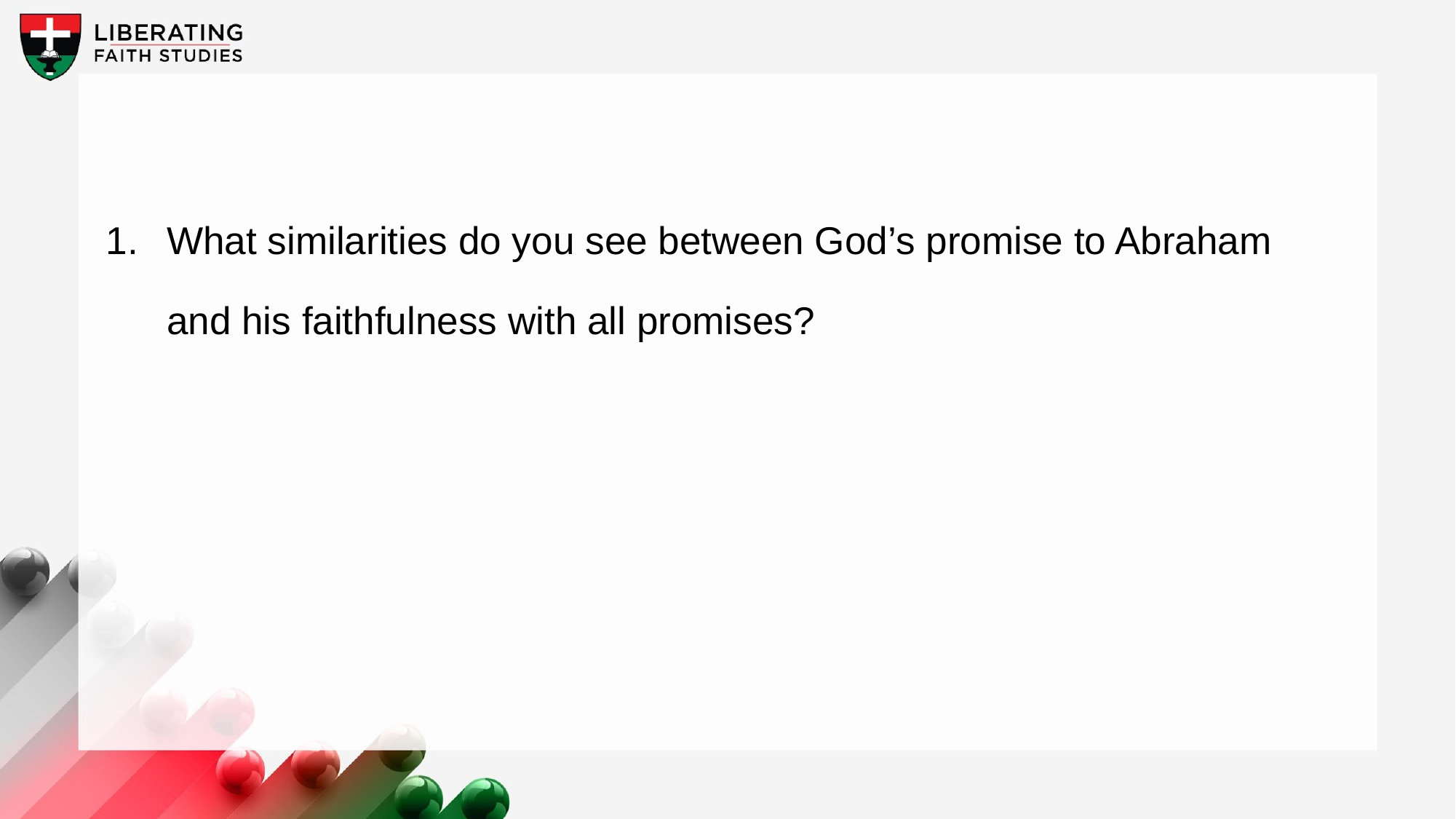

1.	What similarities do you see between God’s promise to Abraham and his faithfulness with all promises?